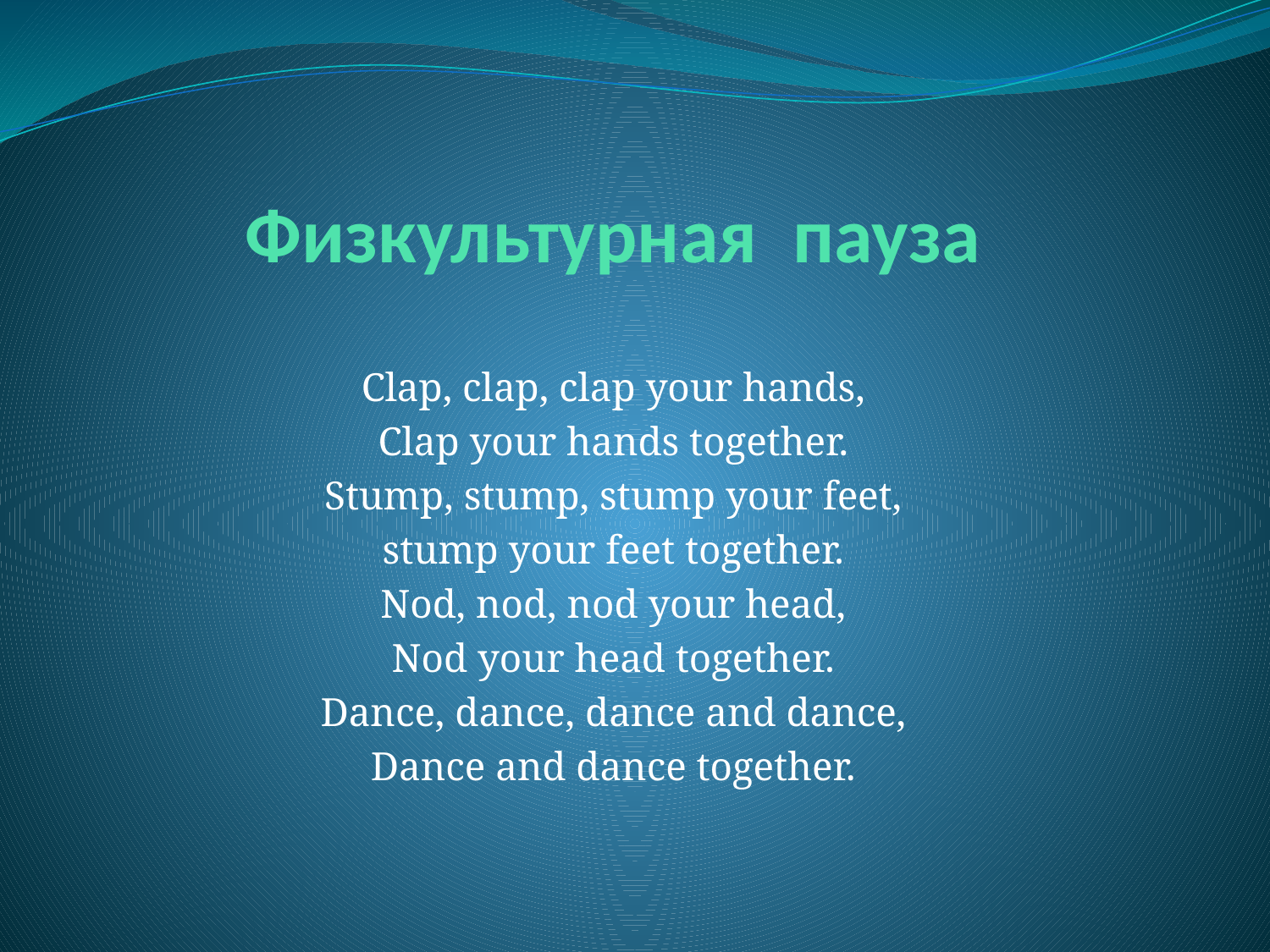

# Физкультурная  пауза

Clap, clap, clap your hands,
Clap your hands together.
Stump, stump, stump your feet,
stump your feet together.
Nod, nod, nod your head,
Nod your head together.
Dance, dance, dance and dance,
Dance and dance together.